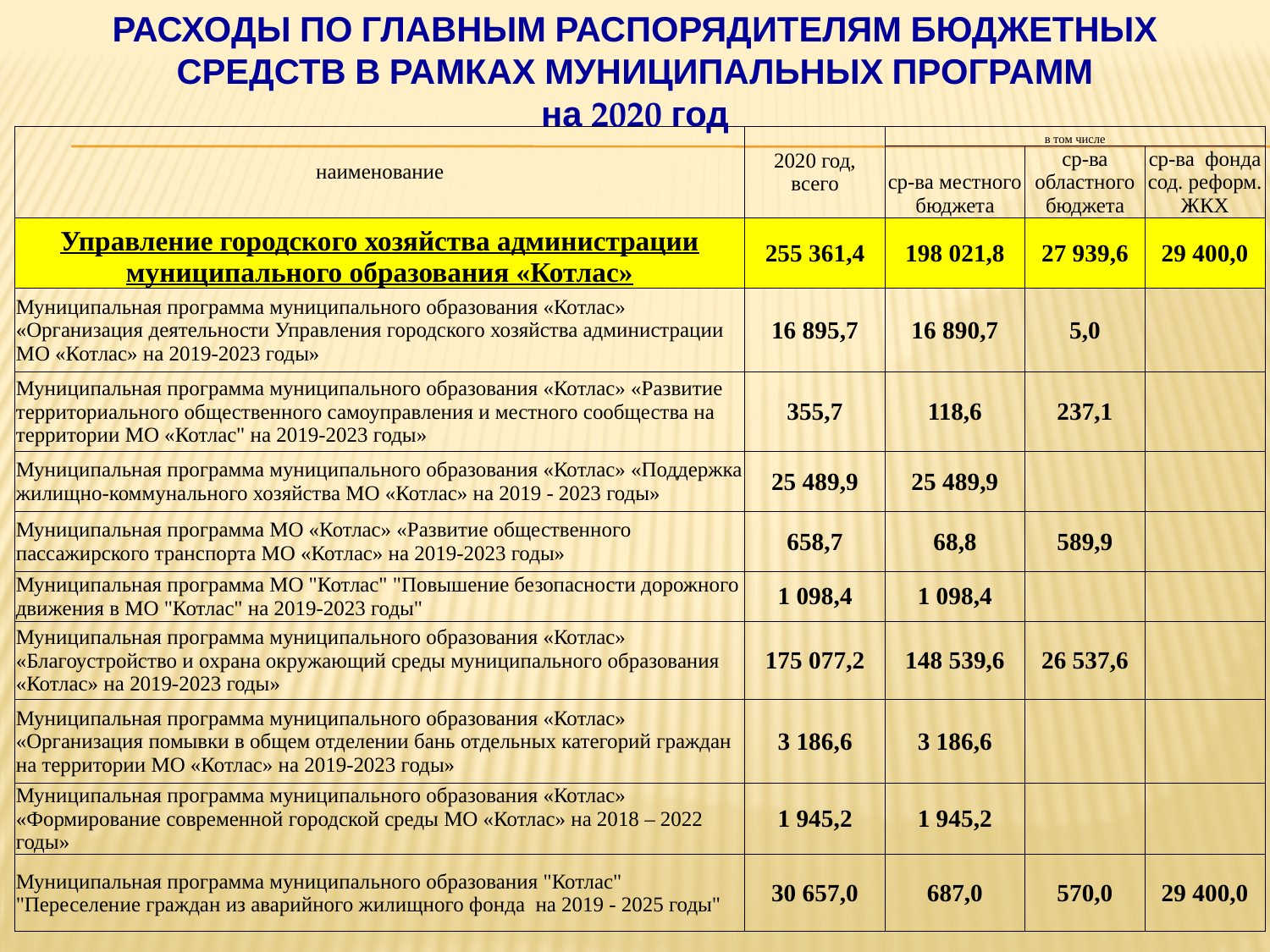

РАСХОДЫ ПО ГЛАВНЫМ РАСПОРЯДИТЕЛЯМ БЮДЖЕТНЫХ СРЕДСТВ В РАМКАХ МУНИЦИПАЛЬНЫХ ПРОГРАММ
на 2020 год
| наименование | 2020 год, всего | в том числе |  |  |
| --- | --- | --- | --- | --- |
|  |  | ср-ва местного бюджета | ср-ва областного бюджета | ср-ва фонда сод. реформ. ЖКХ |
| Управление городского хозяйства администрации муниципального образования «Котлас» | 255 361,4 | 198 021,8 | 27 939,6 | 29 400,0 |
| Муниципальная программа муниципального образования «Котлас» «Организация деятельности Управления городского хозяйства администрации МО «Котлас» на 2019-2023 годы» | 16 895,7 | 16 890,7 | 5,0 |  |
| Муниципальная программа муниципального образования «Котлас» «Развитие территориального общественного самоуправления и местного сообщества на территории МО «Котлас" на 2019-2023 годы» | 355,7 | 118,6 | 237,1 |  |
| Муниципальная программа муниципального образования «Котлас» «Поддержка жилищно-коммунального хозяйства МО «Котлас» на 2019 - 2023 годы» | 25 489,9 | 25 489,9 |  |  |
| Муниципальная программа МО «Котлас» «Развитие общественного пассажирского транспорта МО «Котлас» на 2019-2023 годы» | 658,7 | 68,8 | 589,9 |  |
| Муниципальная программа МО "Котлас" "Повышение безопасности дорожного движения в МО "Котлас" на 2019-2023 годы" | 1 098,4 | 1 098,4 |  |  |
| Муниципальная программа муниципального образования «Котлас» «Благоустройство и охрана окружающий среды муниципального образования «Котлас» на 2019-2023 годы» | 175 077,2 | 148 539,6 | 26 537,6 |  |
| Муниципальная программа муниципального образования «Котлас» «Организация помывки в общем отделении бань отдельных категорий граждан на территории МО «Котлас» на 2019-2023 годы» | 3 186,6 | 3 186,6 |  |  |
| Муниципальная программа муниципального образования «Котлас» «Формирование современной городской среды МО «Котлас» на 2018 – 2022 годы» | 1 945,2 | 1 945,2 |  |  |
| Муниципальная программа муниципального образования "Котлас" "Переселение граждан из аварийного жилищного фонда на 2019 - 2025 годы" | 30 657,0 | 687,0 | 570,0 | 29 400,0 |